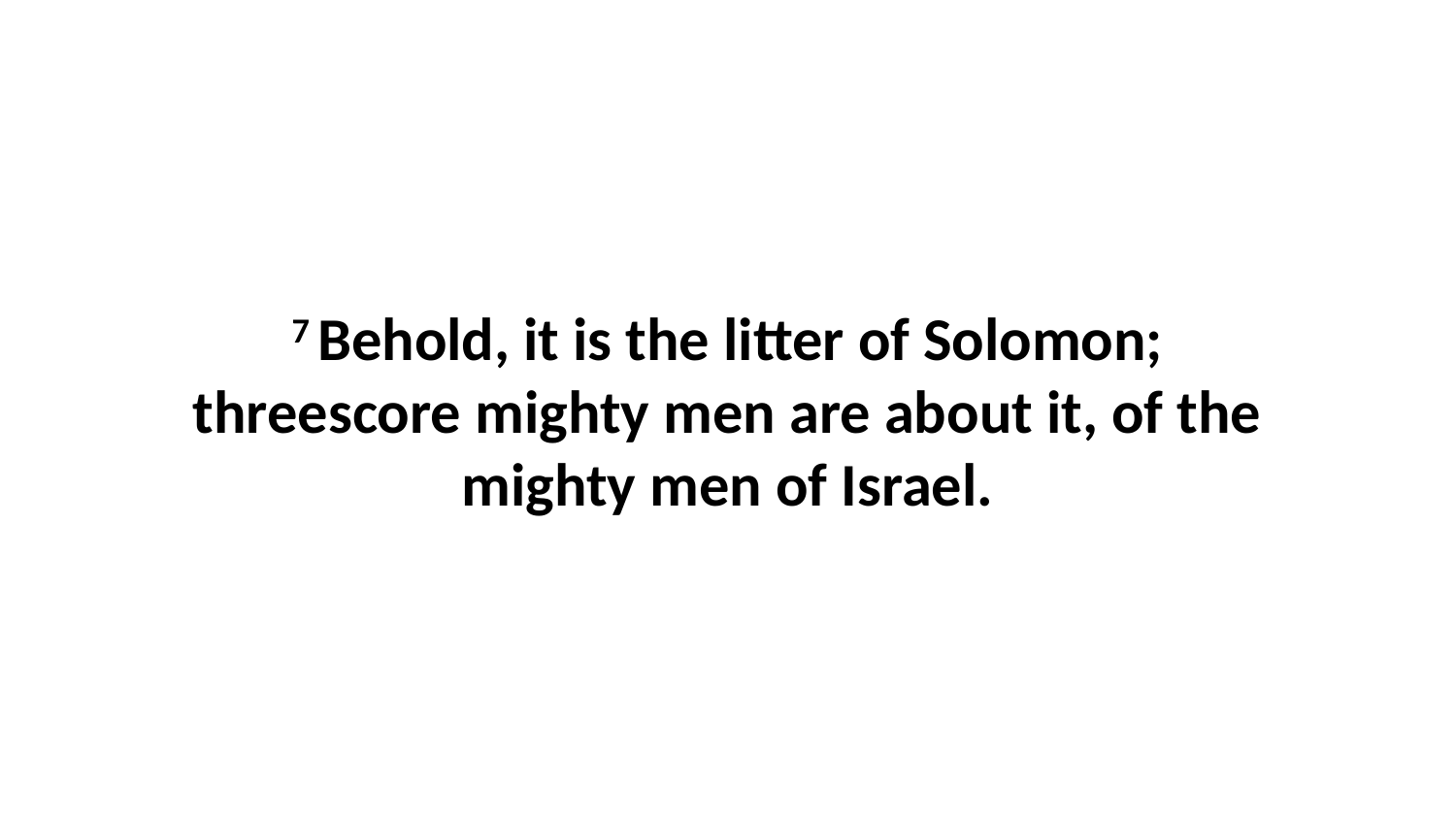

7 Behold, it is the litter of Solomon; threescore mighty men are about it, of the mighty men of Israel.